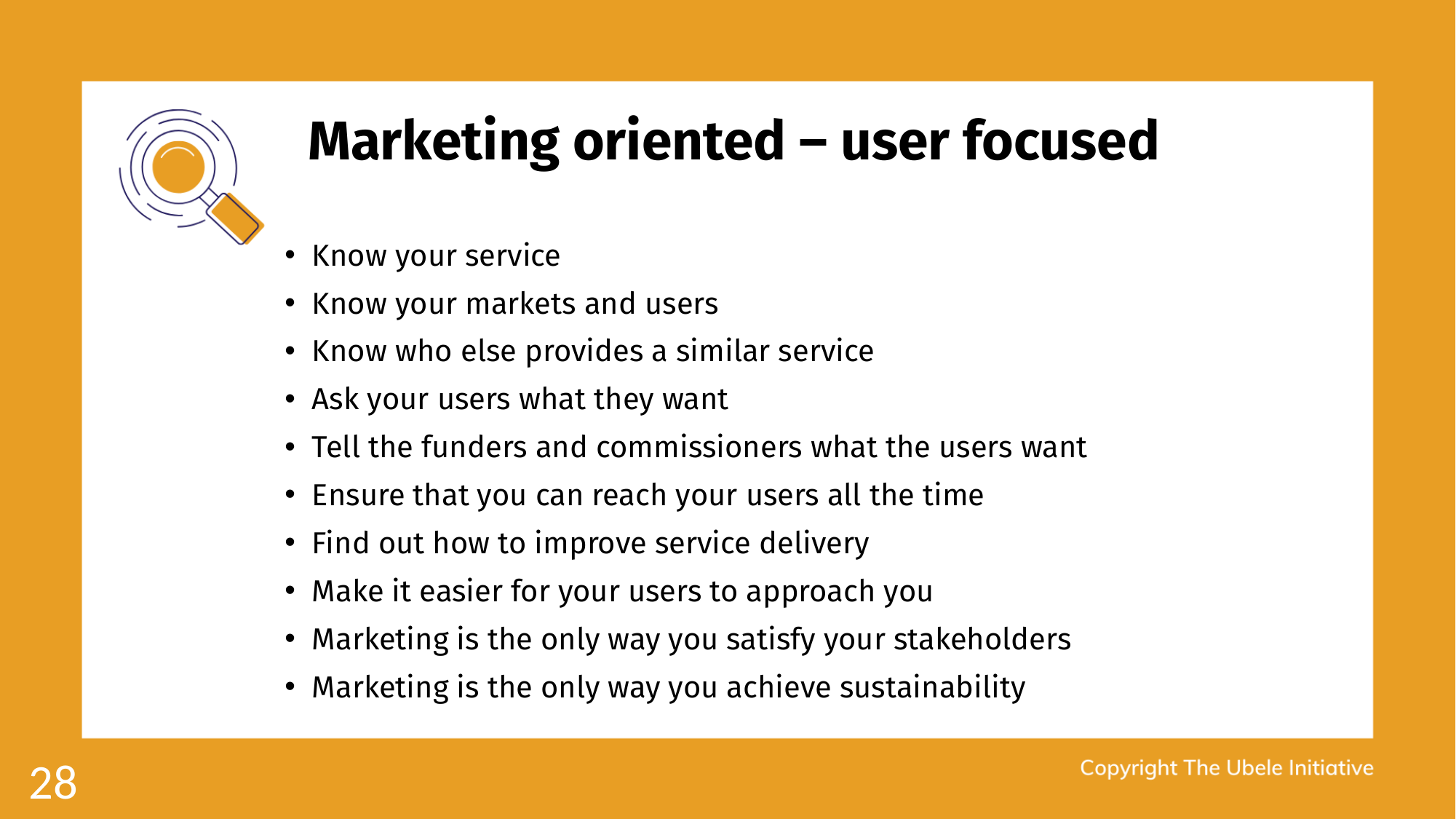

# Marketing oriented – user focused
Know your service
Know your markets and users
Know who else provides a similar service
Ask your users what they want
Tell the funders and commissioners what the users want
Ensure that you can reach your users all the time
Find out how to improve service delivery
Make it easier for your users to approach you
Marketing is the only way you satisfy your stakeholders
Marketing is the only way you achieve sustainability
28